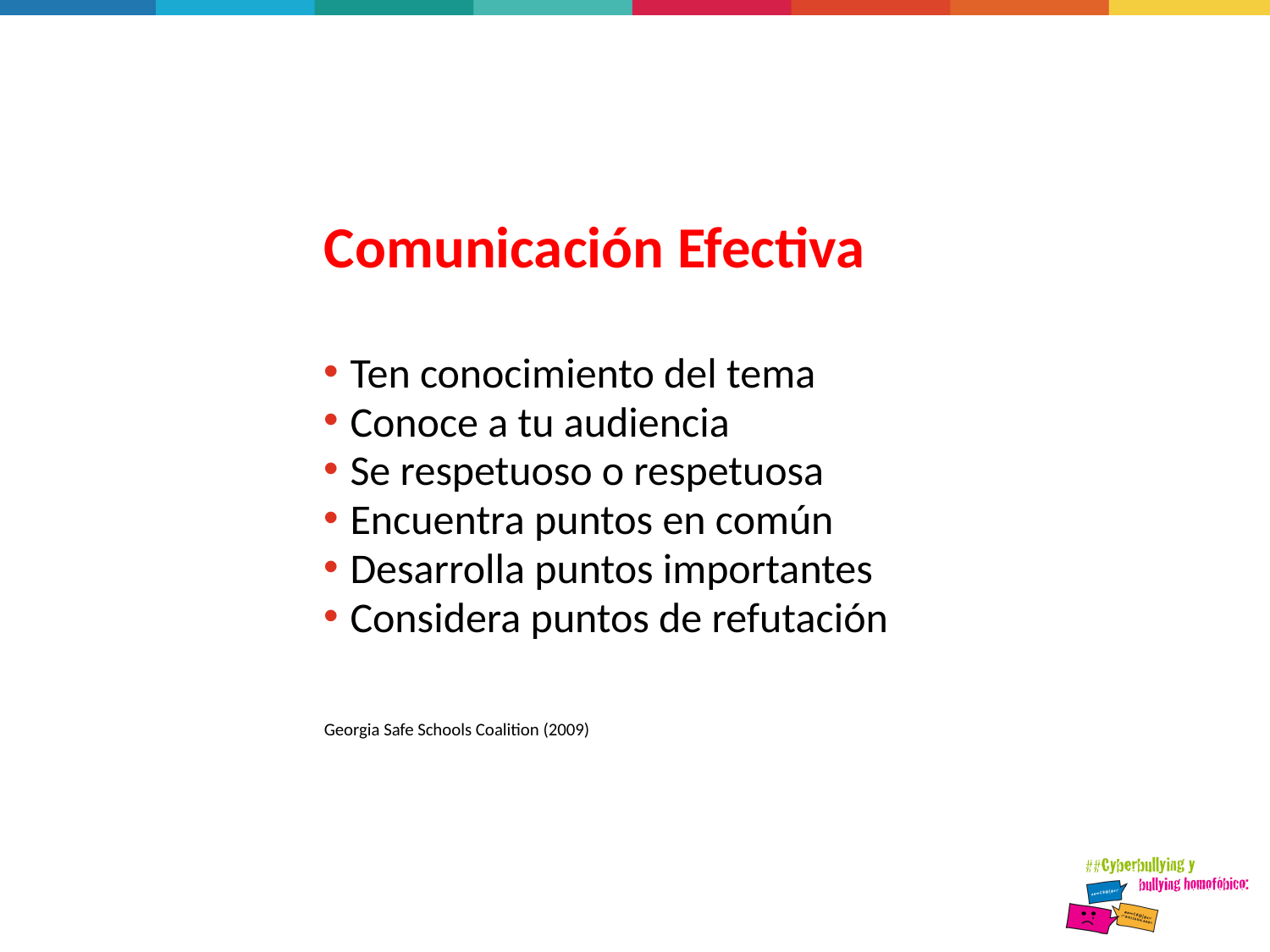

# Comunicación Efectiva
Ten conocimiento del tema
Conoce a tu audiencia
Se respetuoso o respetuosa
Encuentra puntos en común
Desarrolla puntos importantes
Considera puntos de refutación

Georgia Safe Schools Coalition (2009)